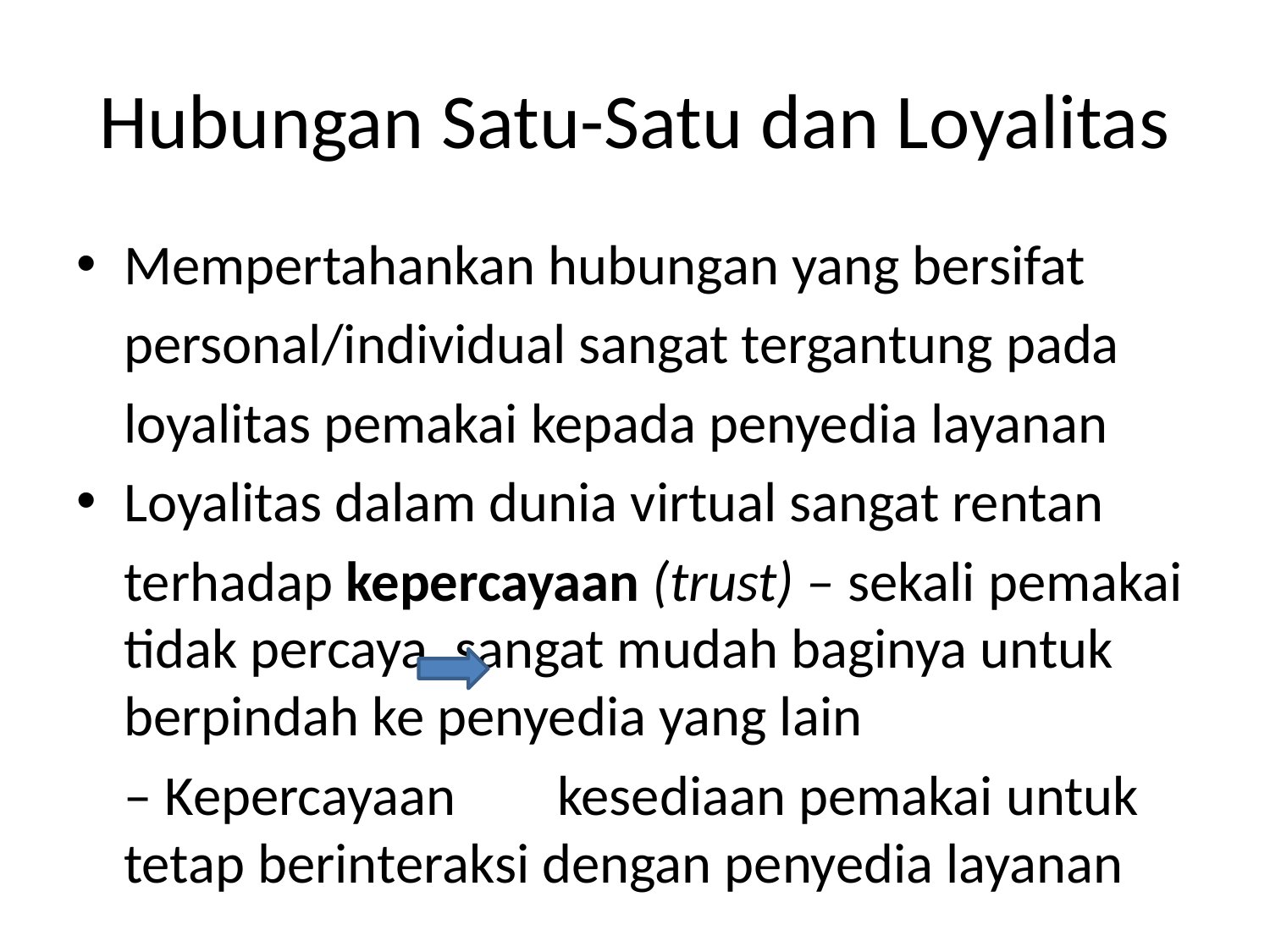

# Hubungan Satu-Satu dan Loyalitas
Mempertahankan hubungan yang bersifat
	personal/individual sangat tergantung pada
	loyalitas pemakai kepada penyedia layanan
Loyalitas dalam dunia virtual sangat rentan
	terhadap kepercayaan (trust) – sekali pemakai tidak percaya, sangat mudah baginya untuk berpindah ke penyedia yang lain
	– Kepercayaan        kesediaan pemakai untuk tetap berinteraksi dengan penyedia layanan